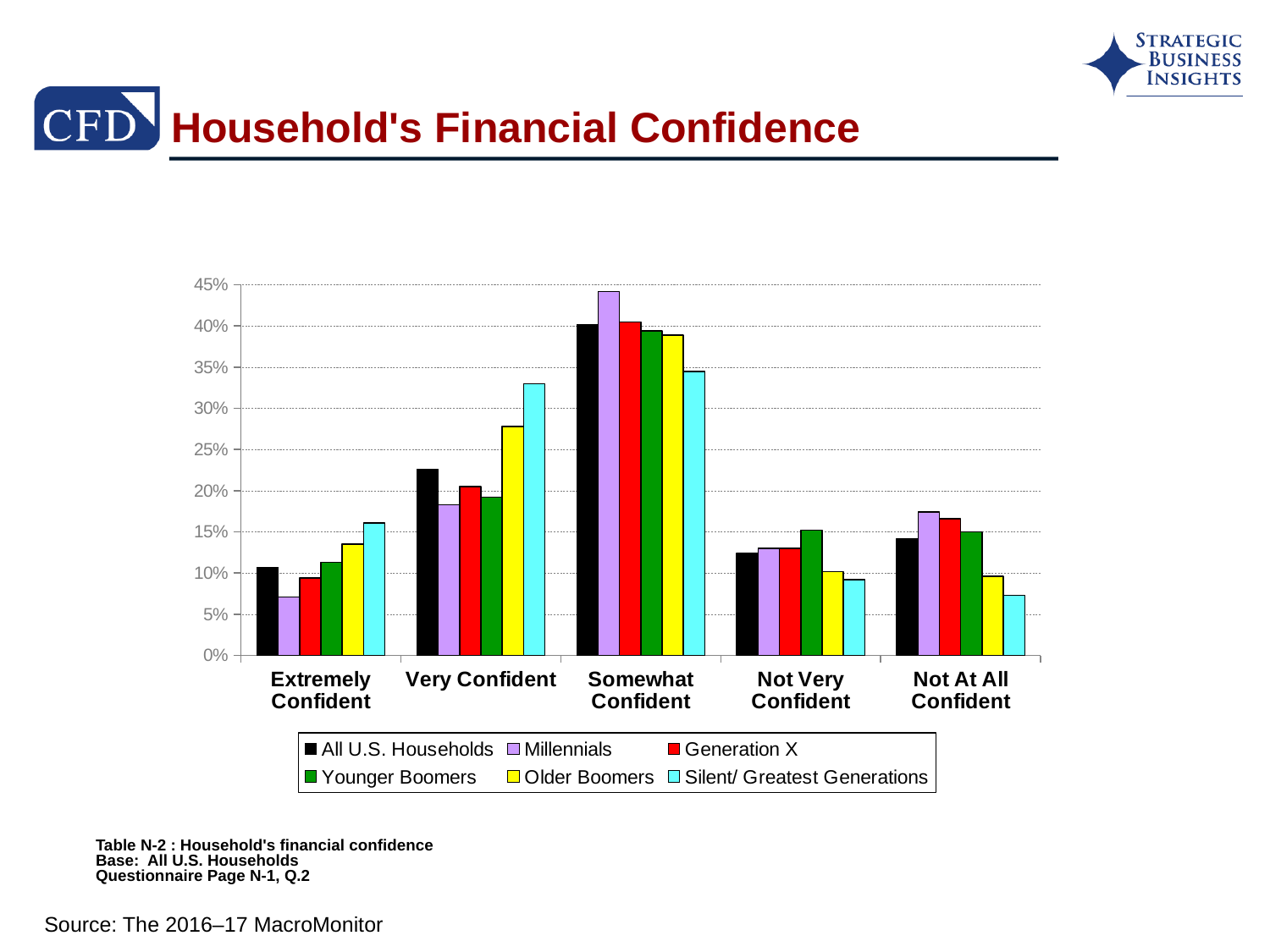

# Household's Financial Confidence

### Chart

| Category | All U.S. Households | Millennials | Generation X | Younger Boomers | Older Boomers | Silent/ Greatest Generations |
|---|---|---|---|---|---|---|
| Extremely Confident | 0.107 | 0.071 | 0.094 | 0.113 | 0.135 | 0.161 |
| Very Confident | 0.226 | 0.183 | 0.205 | 0.192 | 0.278 | 0.33 |
| Somewhat Confident | 0.402 | 0.442 | 0.405 | 0.394 | 0.389 | 0.345 |
| Not Very Confident | 0.124 | 0.13 | 0.13 | 0.152 | 0.102 | 0.092 |
| Not At All Confident | 0.142 | 0.174 | 0.166 | 0.15 | 0.096 | 0.073 |
Table N-2 : Household's financial confidence
Base:  All U.S. Households
Questionnaire Page N-1, Q.2